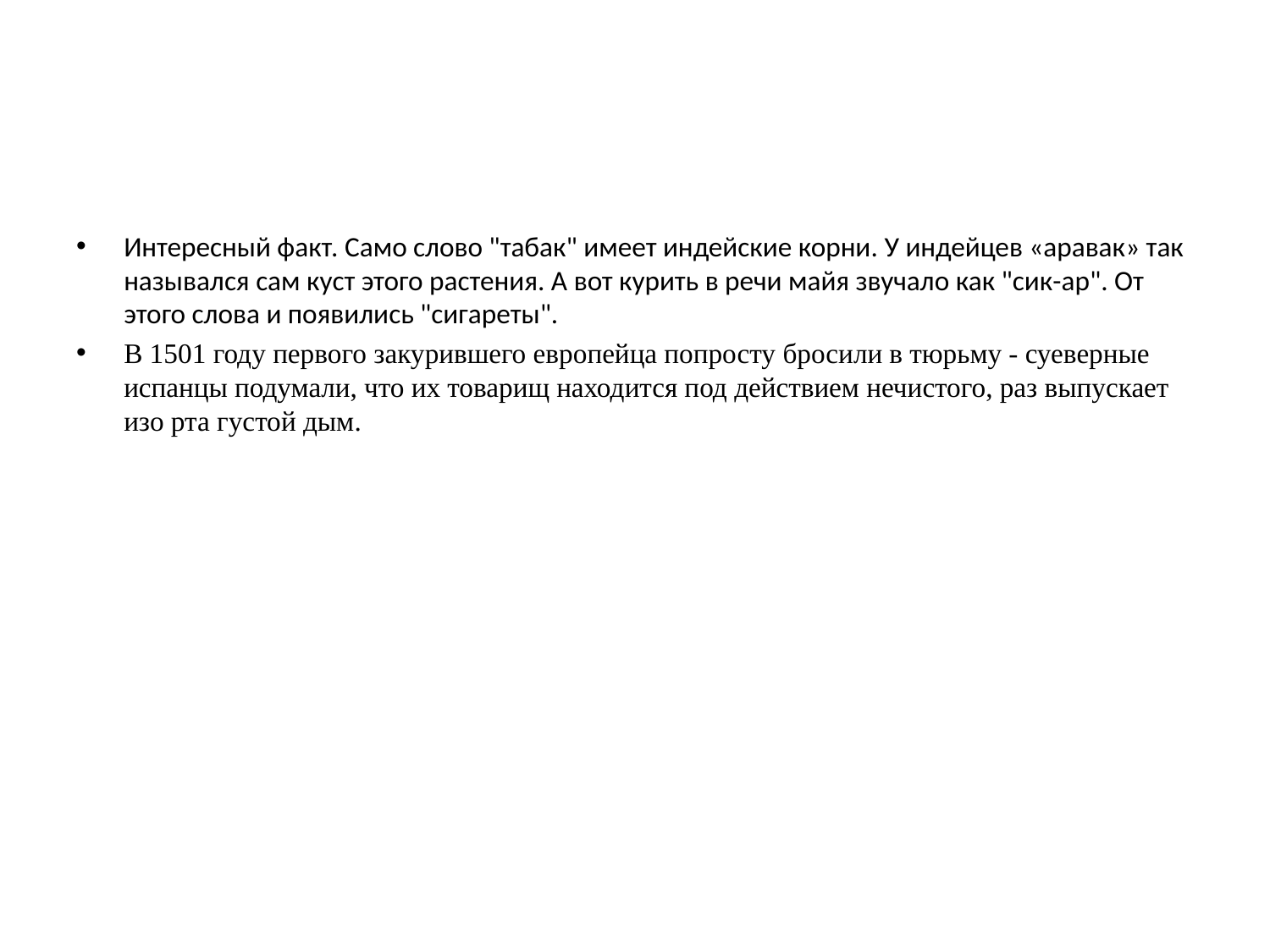

#
Интересный факт. Само слово "табак" имеет индейские корни. У индейцев «аравак» так назывался сам куст этого растения. А вот курить в речи майя звучало как "сик-ар". От этого слова и появились "сигареты".
В 1501 году первого закурившего европейца попросту бросили в тюрьму - суеверные испанцы подумали, что их товарищ находится под действием нечистого, раз выпускает изо рта густой дым.